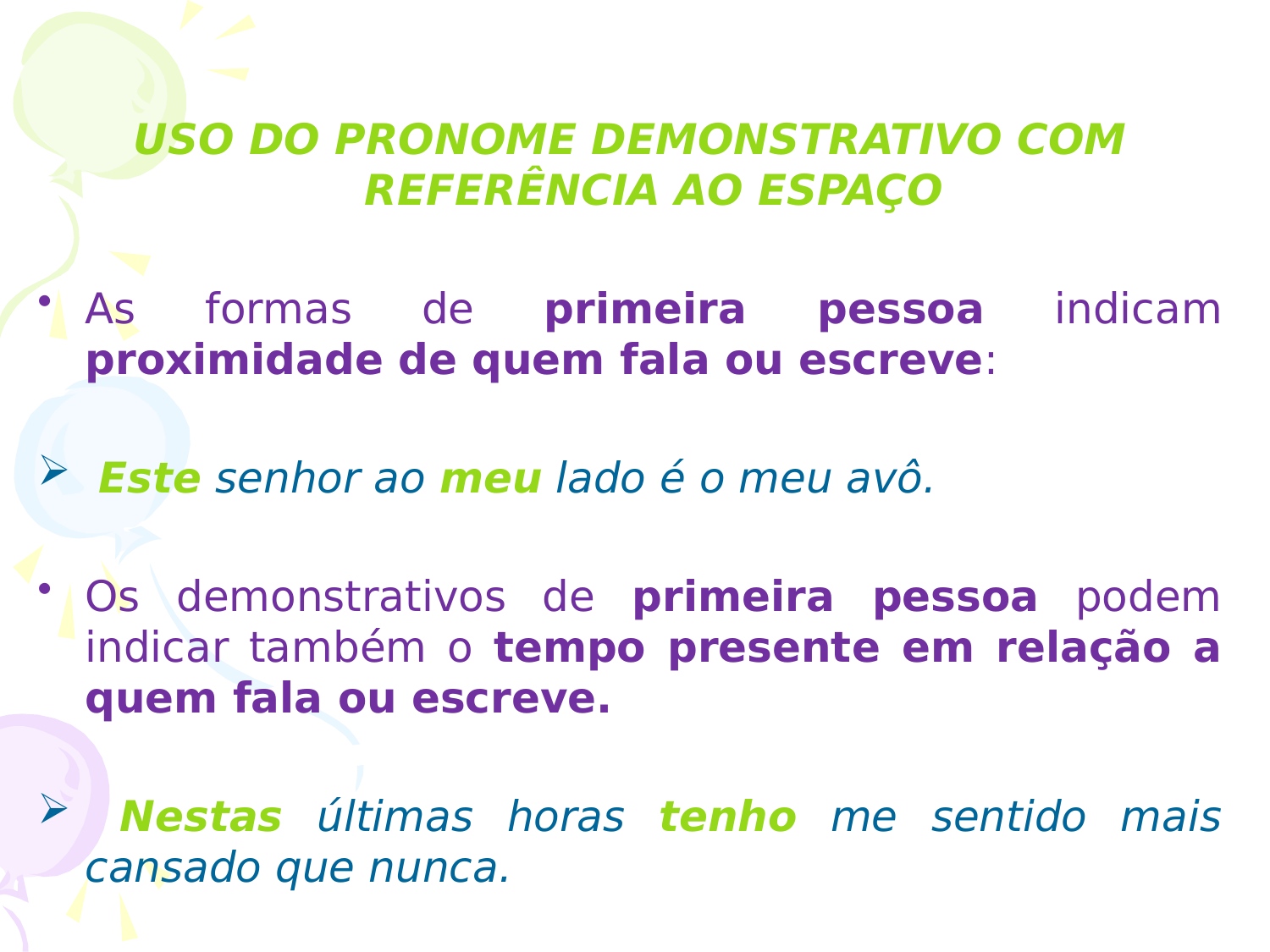

USO DO PRONOME DEMONSTRATIVO COM REFERÊNCIA AO ESPAÇO

As formas de primeira pessoa indicam proximidade de quem fala ou escreve:

 Este senhor ao meu lado é o meu avô.

Os demonstrativos de primeira pessoa podem indicar também o tempo presente em relação a quem fala ou escreve.

 Nestas últimas horas tenho me sentido mais cansado que nunca.